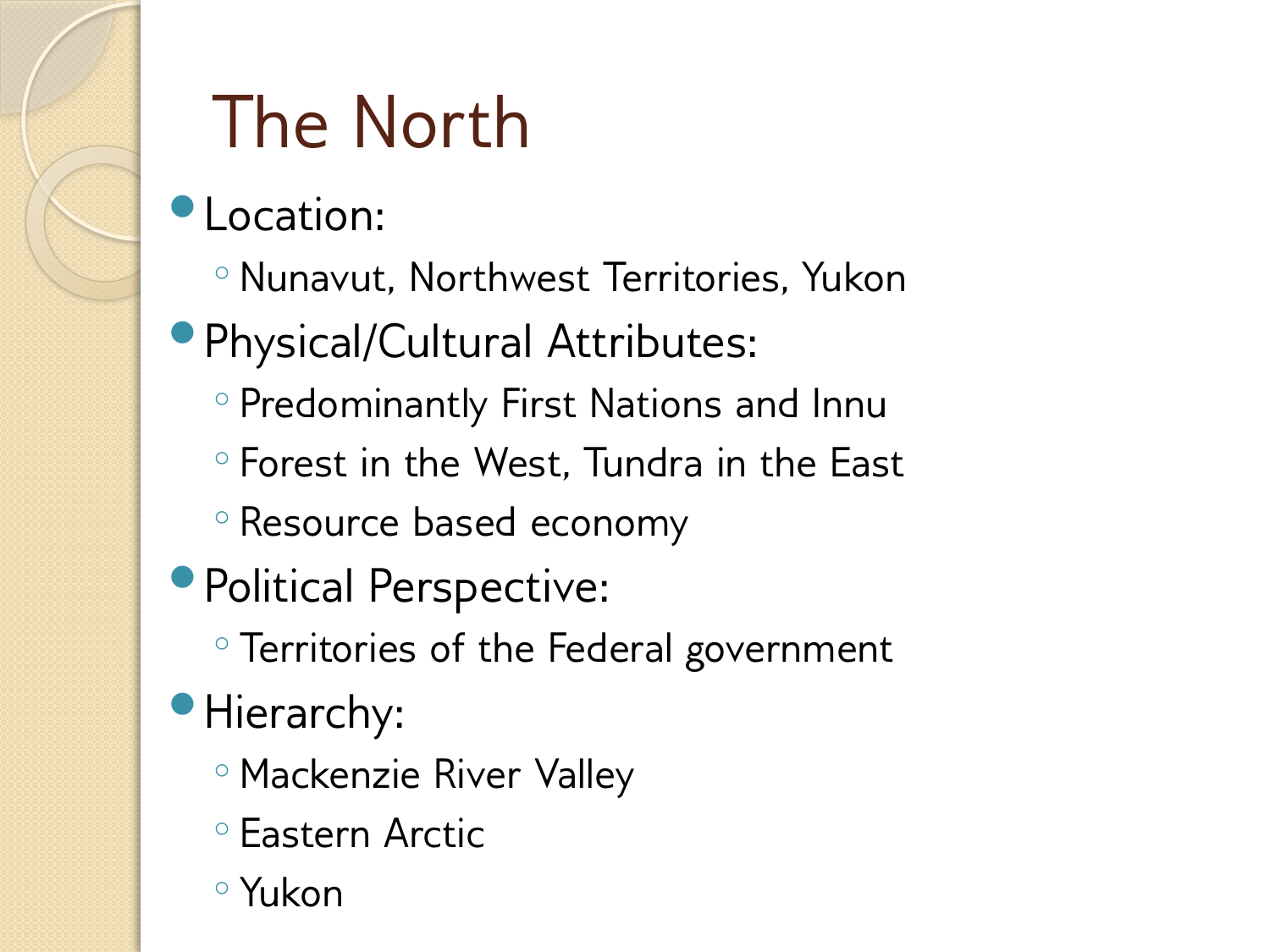

# The North
Location:
Nunavut, Northwest Territories, Yukon
Physical/Cultural Attributes:
Predominantly First Nations and Innu
Forest in the West, Tundra in the East
Resource based economy
Political Perspective:
Territories of the Federal government
Hierarchy:
Mackenzie River Valley
Eastern Arctic
Yukon